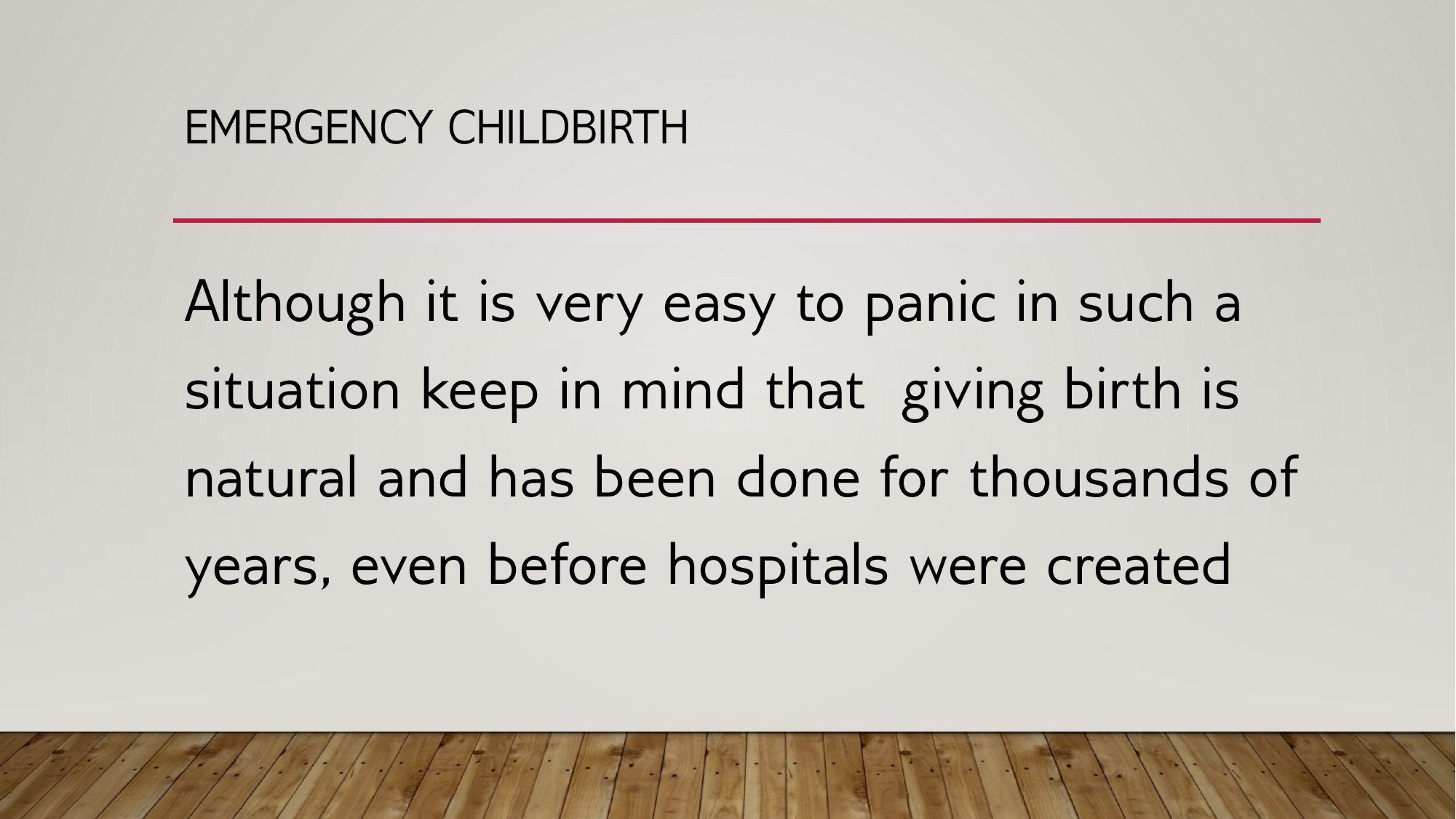

# EMERGENCY CHILDBIRTH
Although it is very easy to panic in such a situation keep in mind that  giving birth is natural and has been done for thousands of years, even before hospitals were created